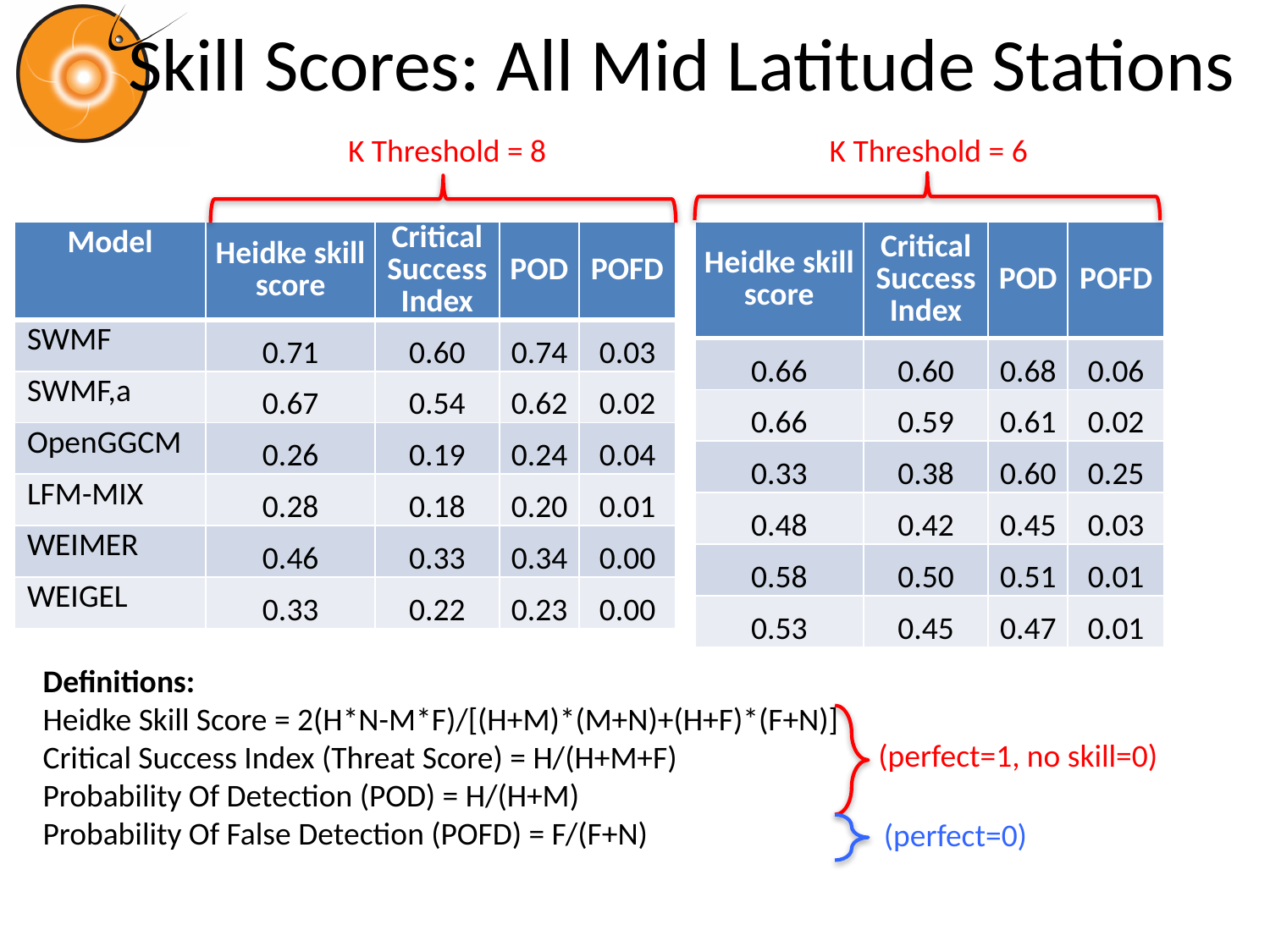

# Skill Scores: All Mid Latitude Stations
K Threshold = 8
K Threshold = 6
| Model | Heidke skill score | Critical Success Index | POD | POFD |
| --- | --- | --- | --- | --- |
| SWMF | 0.71 | 0.60 | 0.74 | 0.03 |
| SWMF,a | 0.67 | 0.54 | 0.62 | 0.02 |
| OpenGGCM | 0.26 | 0.19 | 0.24 | 0.04 |
| LFM-MIX | 0.28 | 0.18 | 0.20 | 0.01 |
| WEIMER | 0.46 | 0.33 | 0.34 | 0.00 |
| WEIGEL | 0.33 | 0.22 | 0.23 | 0.00 |
| Heidke skill score | Critical Success Index | POD | POFD |
| --- | --- | --- | --- |
| 0.66 | 0.60 | 0.68 | 0.06 |
| 0.66 | 0.59 | 0.61 | 0.02 |
| 0.33 | 0.38 | 0.60 | 0.25 |
| 0.48 | 0.42 | 0.45 | 0.03 |
| 0.58 | 0.50 | 0.51 | 0.01 |
| 0.53 | 0.45 | 0.47 | 0.01 |
Definitions:
Heidke Skill Score = 2(H*N-M*F)/[(H+M)*(M+N)+(H+F)*(F+N)]
Critical Success Index (Threat Score) = H/(H+M+F)
Probability Of Detection (POD) = H/(H+M)
Probability Of False Detection (POFD) = F/(F+N)

(perfect=1, no skill=0)
(perfect=0)